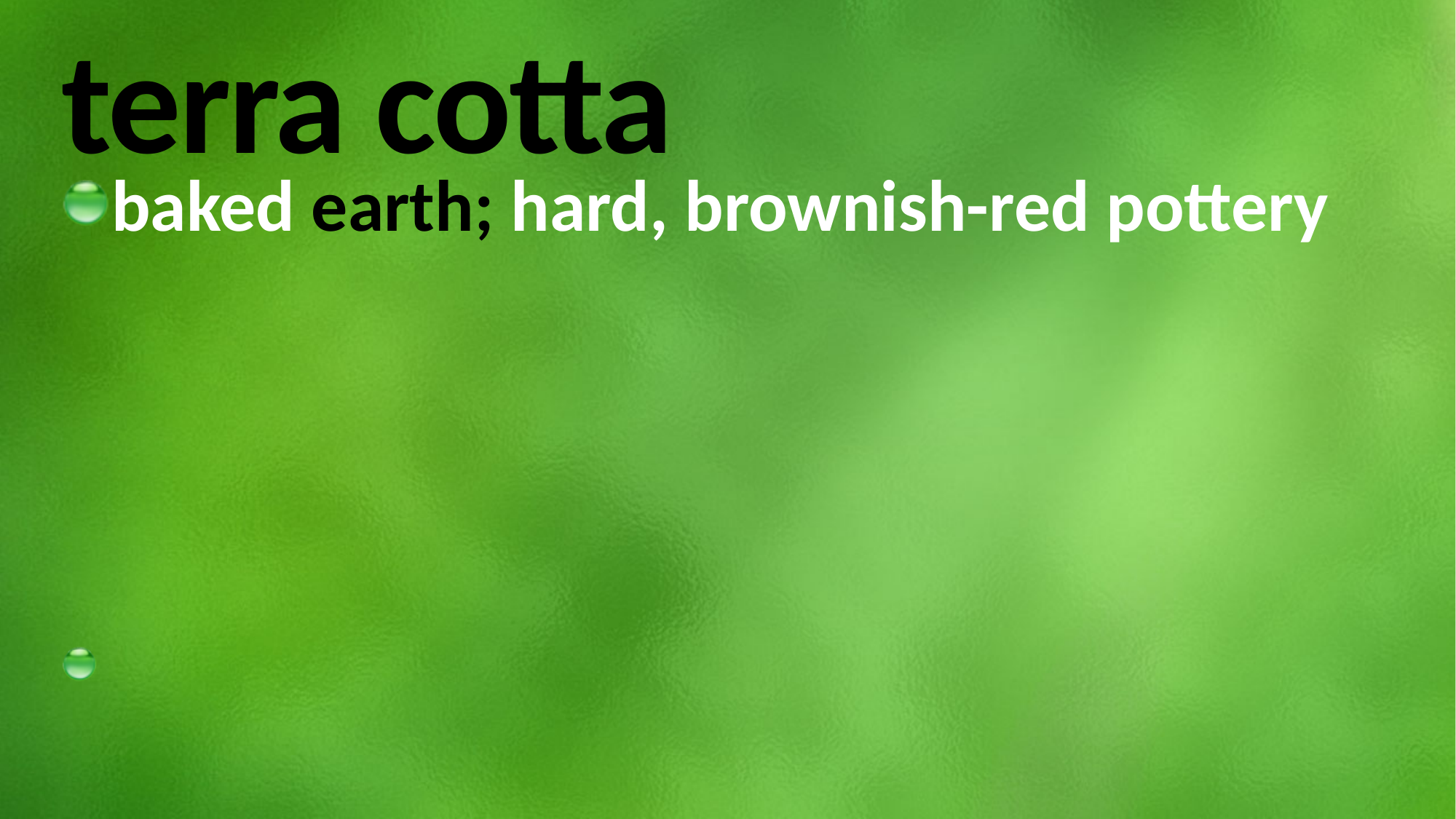

# terra cotta
baked earth; hard, brownish-red pottery